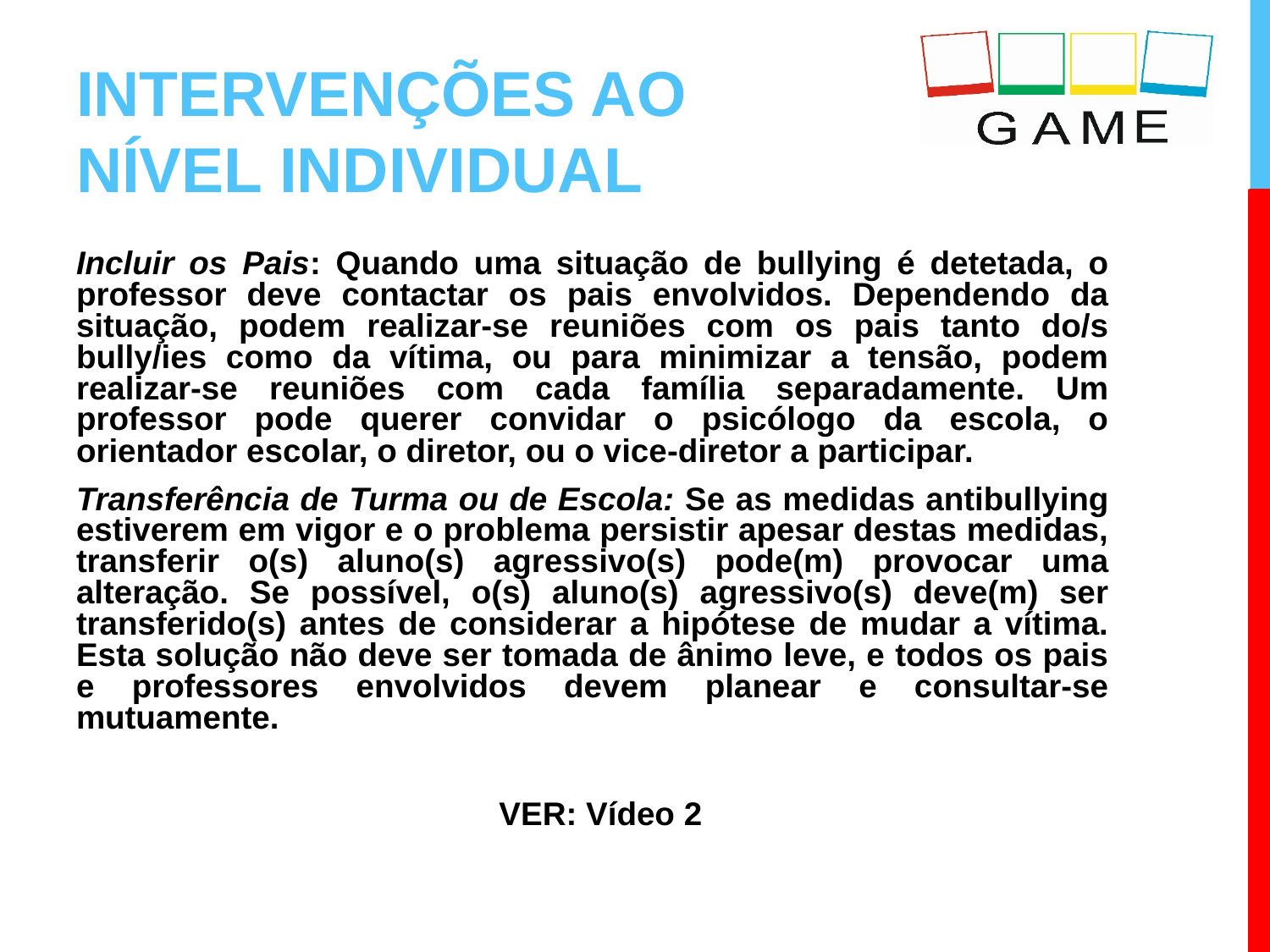

# INTERVENÇÕES AO NÍVEL INDIVIDUAL
Incluir os Pais: Quando uma situação de bullying é detetada, o professor deve contactar os pais envolvidos. Dependendo da situação, podem realizar-se reuniões com os pais tanto do/s bully/ies como da vítima, ou para minimizar a tensão, podem realizar-se reuniões com cada família separadamente. Um professor pode querer convidar o psicólogo da escola, o orientador escolar, o diretor, ou o vice-diretor a participar.
Transferência de Turma ou de Escola: Se as medidas antibullying estiverem em vigor e o problema persistir apesar destas medidas, transferir o(s) aluno(s) agressivo(s) pode(m) provocar uma alteração. Se possível, o(s) aluno(s) agressivo(s) deve(m) ser transferido(s) antes de considerar a hipótese de mudar a vítima. Esta solução não deve ser tomada de ânimo leve, e todos os pais e professores envolvidos devem planear e consultar-se mutuamente.

VER: Vídeo 2